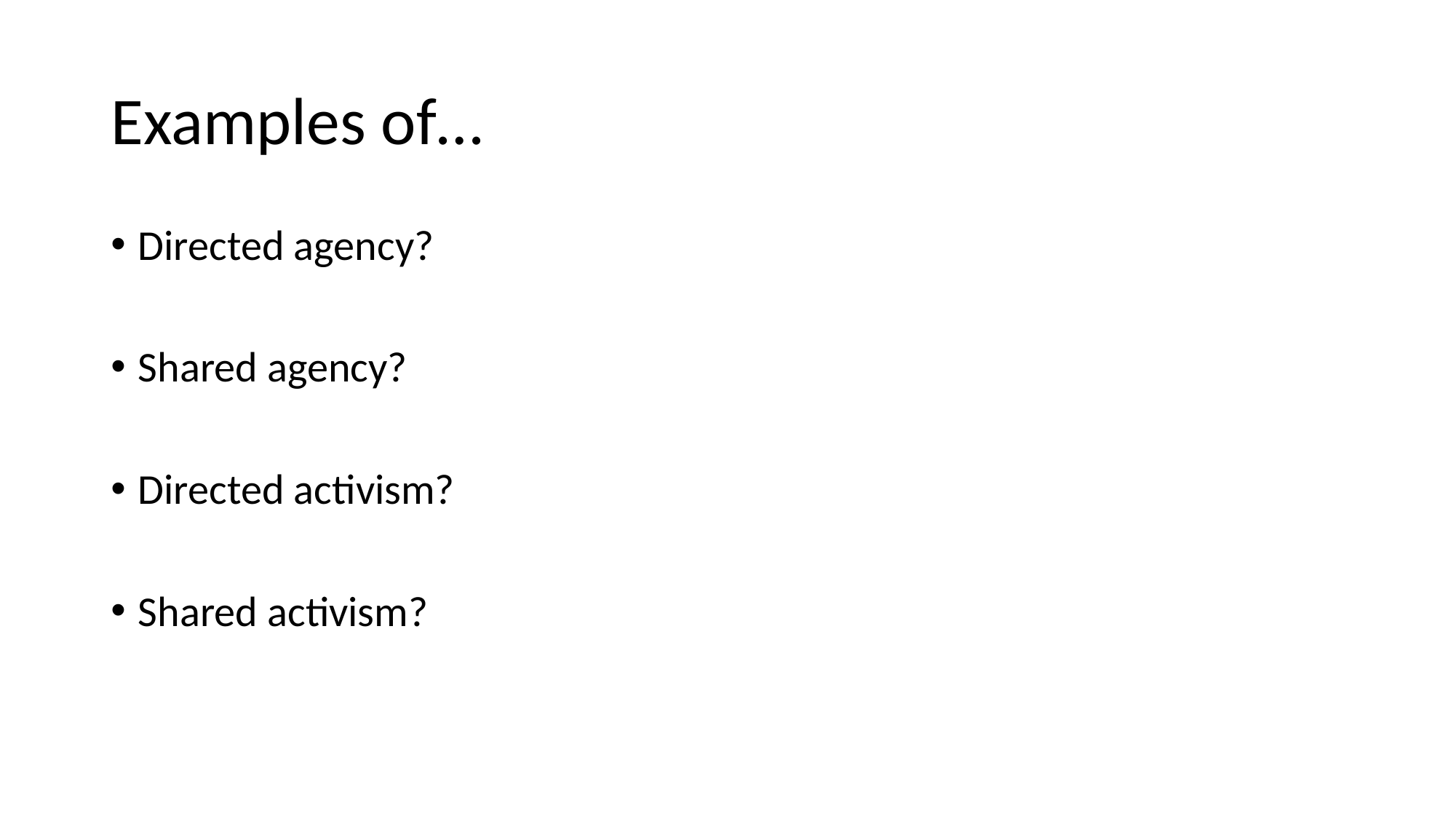

# Examples of…
Directed agency?

Shared agency?

Directed activism?

Shared activism?